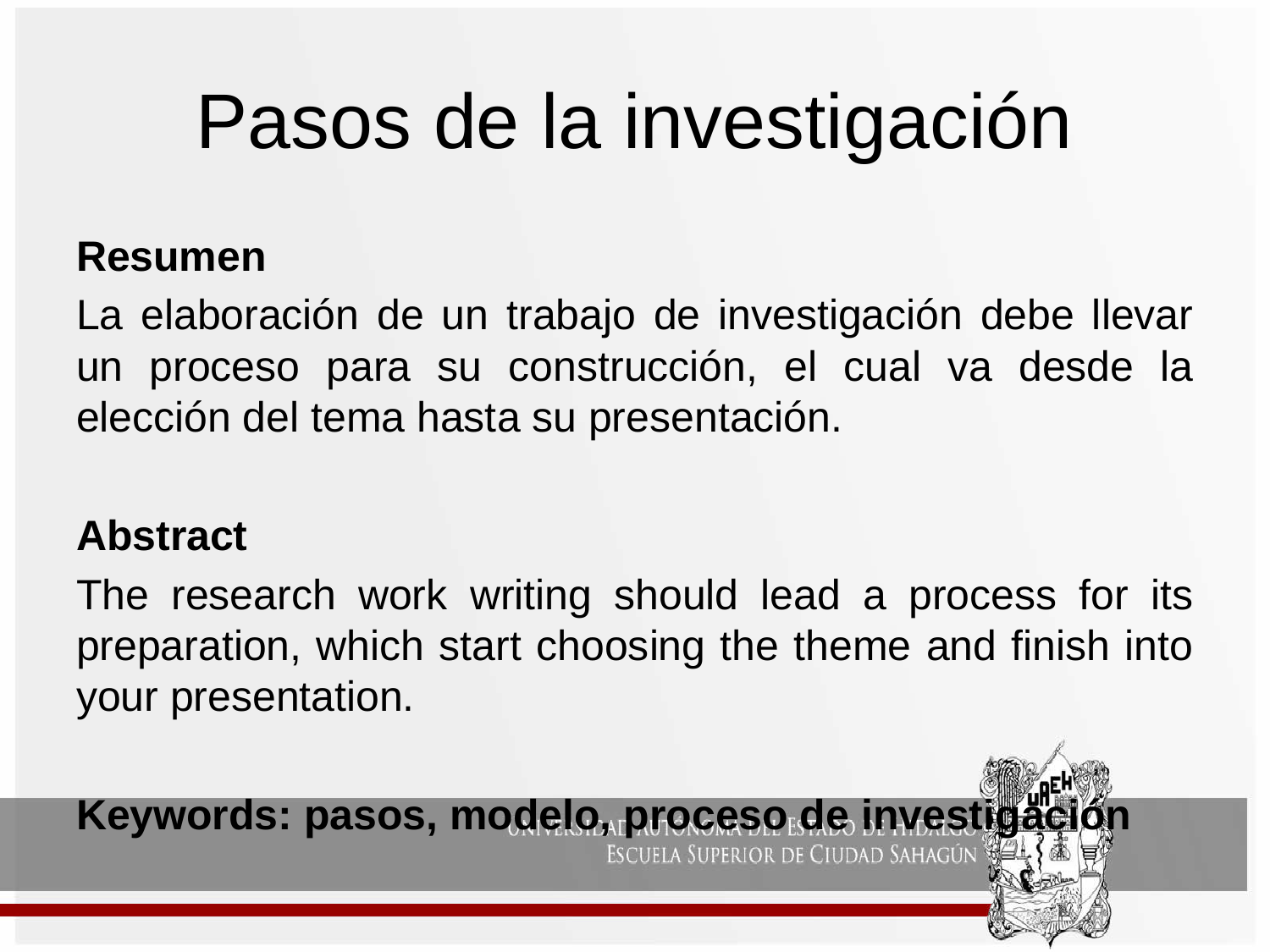

# Pasos de la investigación
Resumen
La elaboración de un trabajo de investigación debe llevar un proceso para su construcción, el cual va desde la elección del tema hasta su presentación.

Abstract
The research work writing should lead a process for its preparation, which start choosing the theme and finish into your presentation.

Keywords: pasos, modelo, proceso de investigación